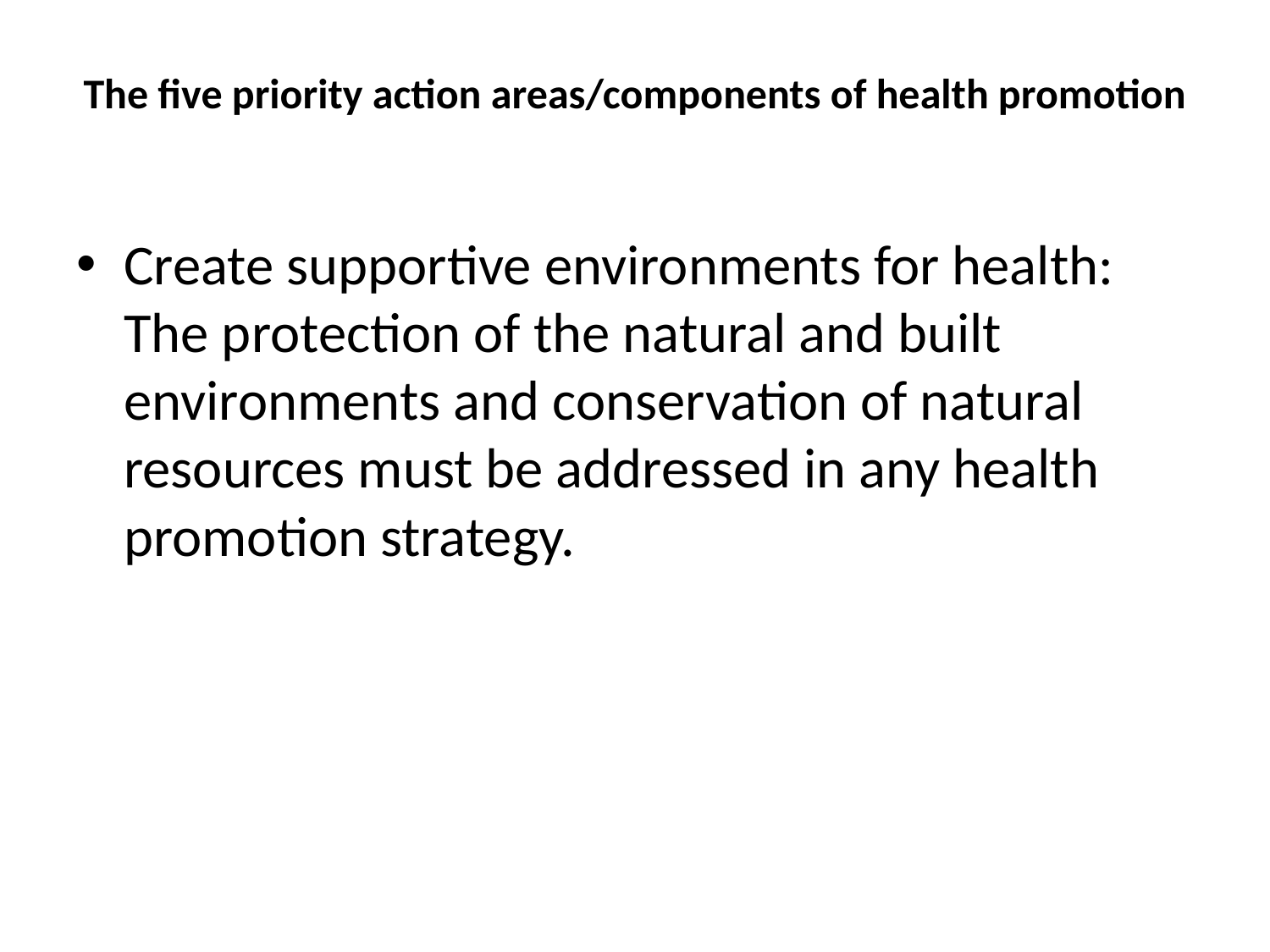

# The five priority action areas/components of health promotion
Create supportive environments for health: The protection of the natural and built environments and conservation of natural resources must be addressed in any health promotion strategy.